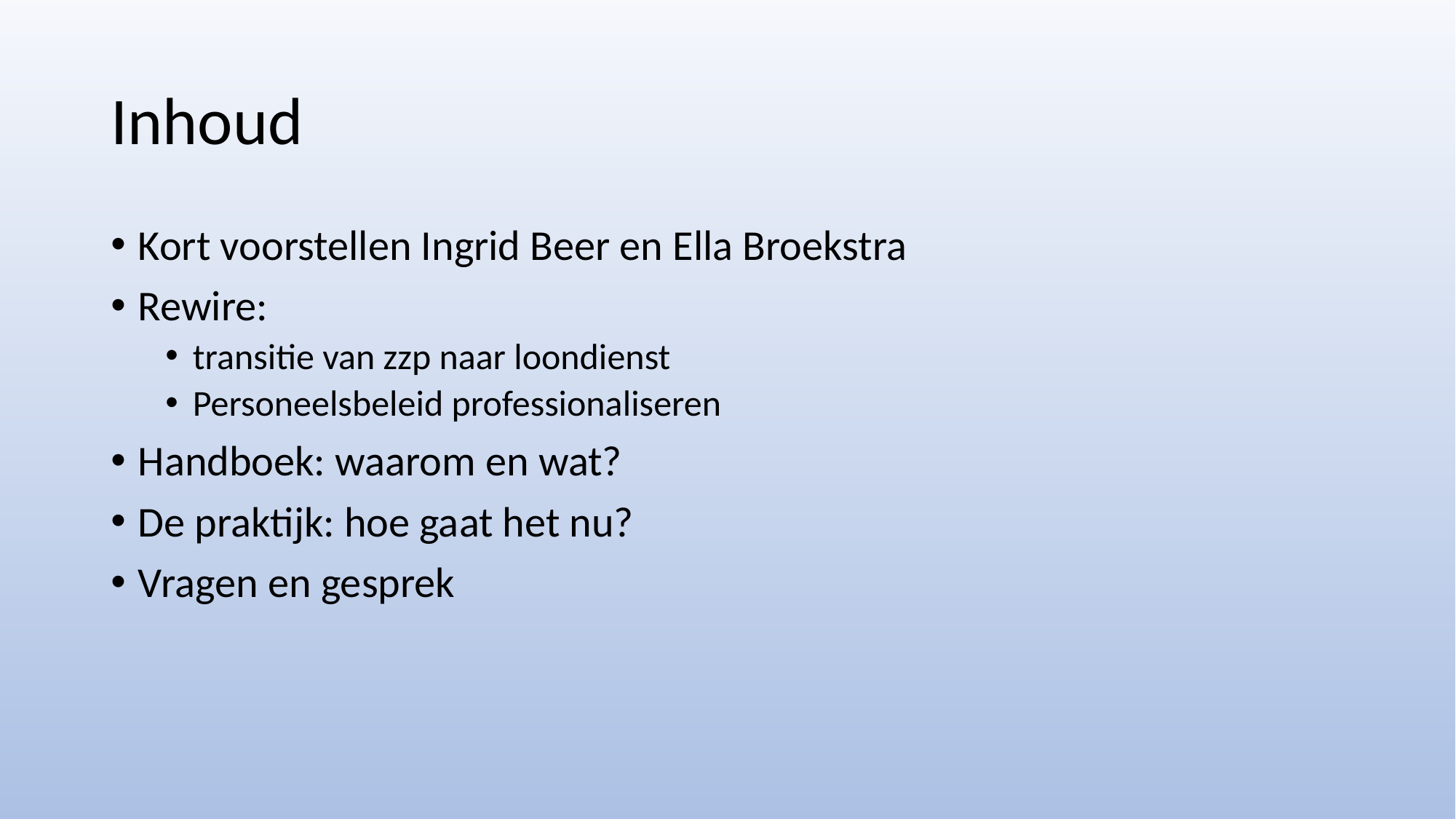

# Inhoud
Kort voorstellen Ingrid Beer en Ella Broekstra
Rewire:
transitie van zzp naar loondienst
Personeelsbeleid professionaliseren
Handboek: waarom en wat?
De praktijk: hoe gaat het nu?
Vragen en gesprek